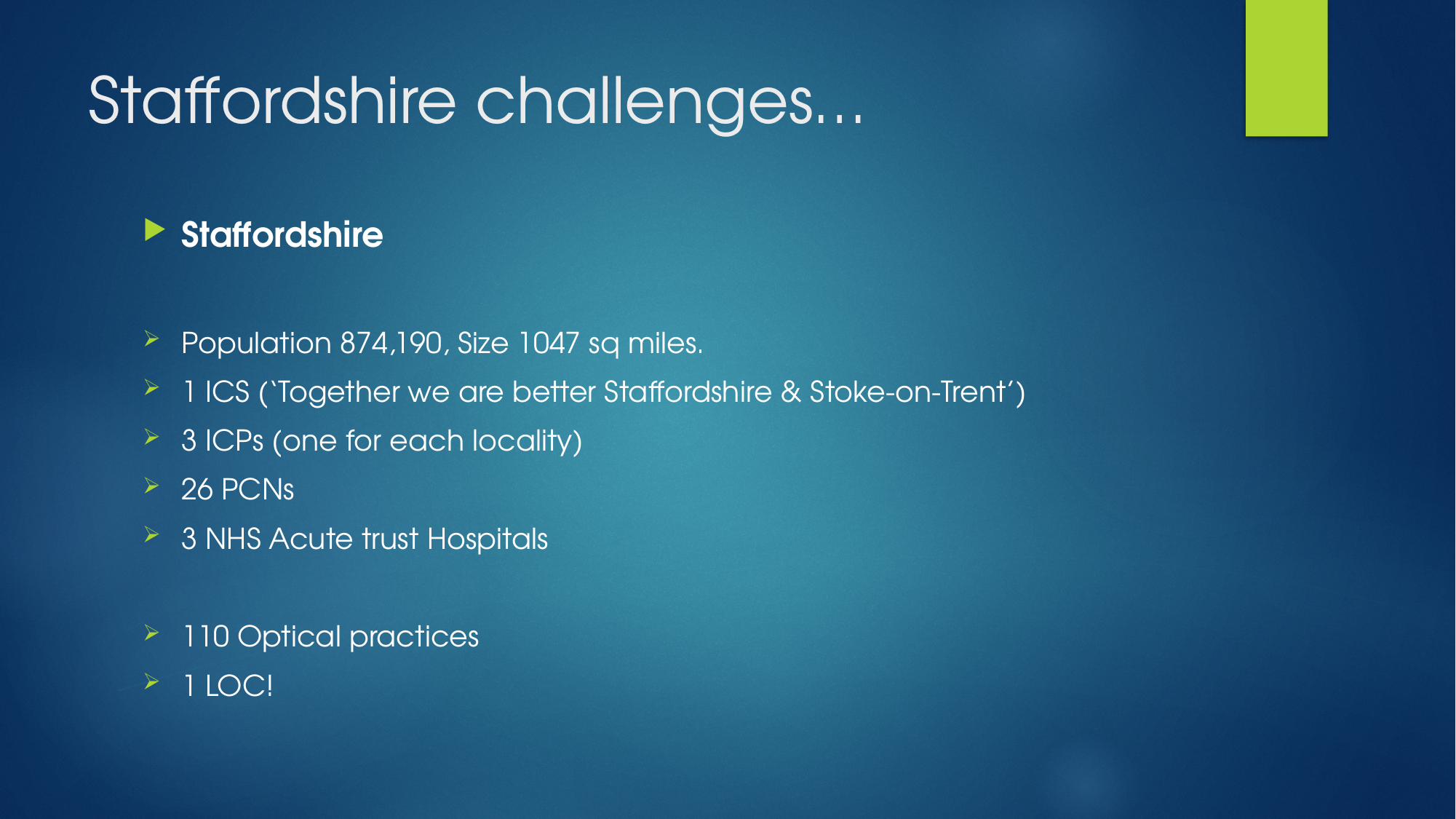

# Staffordshire challenges…
Staffordshire

Population 874,190, Size 1047 sq miles.
1 ICS (‘Together we are better Staffordshire & Stoke-on-Trent’)
3 ICPs (one for each locality)
26 PCNs
3 NHS Acute trust Hospitals

110 Optical practices
1 LOC!